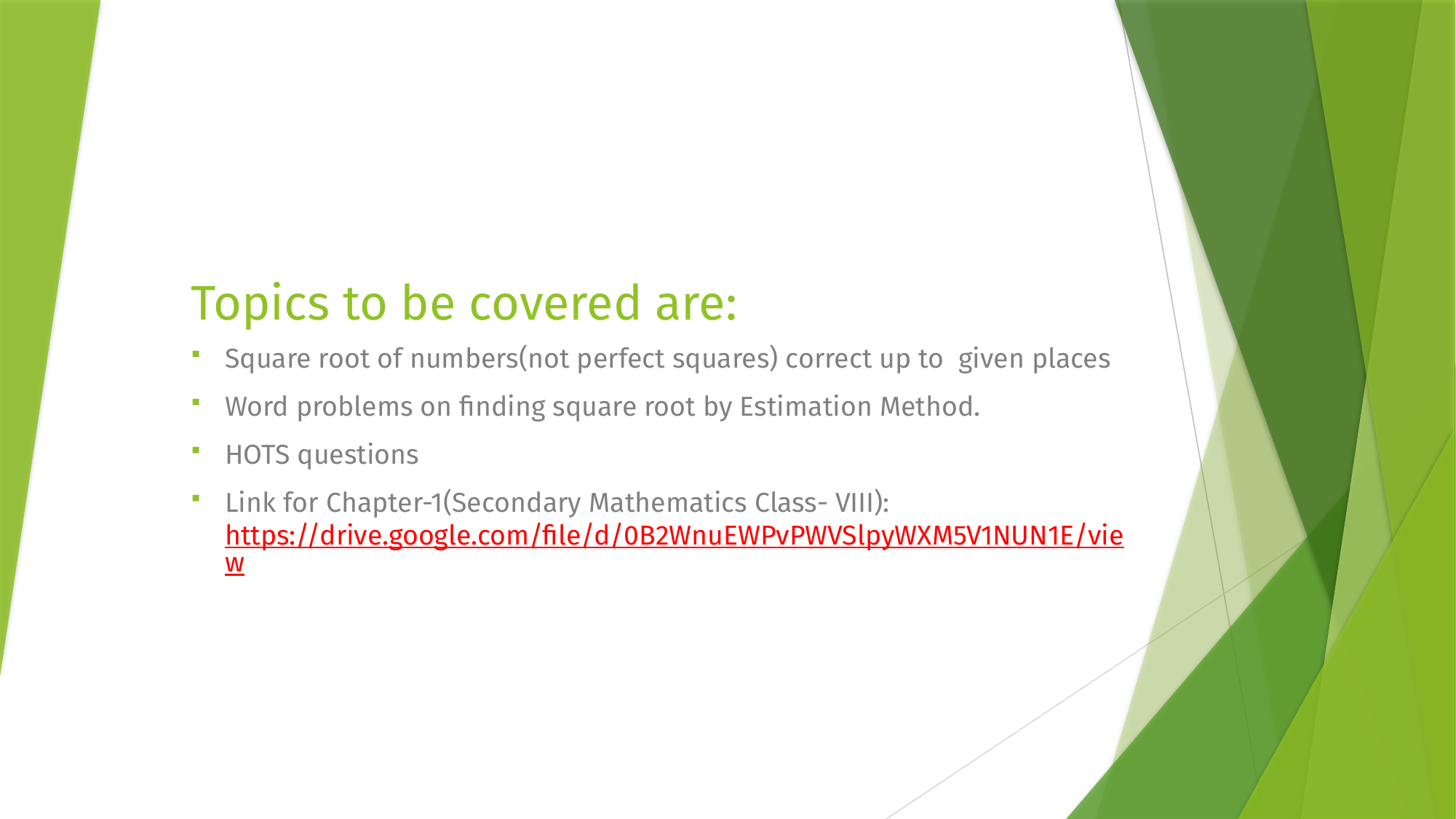

# Topics to be covered are:
Square root of numbers(not perfect squares) correct up to  given places
Word problems on finding square root by Estimation Method.
HOTS questions
Link for Chapter-1(Secondary Mathematics Class- VIII): https://drive.google.com/file/d/0B2WnuEWPvPWVSlpyWXM5V1NUN1E/view